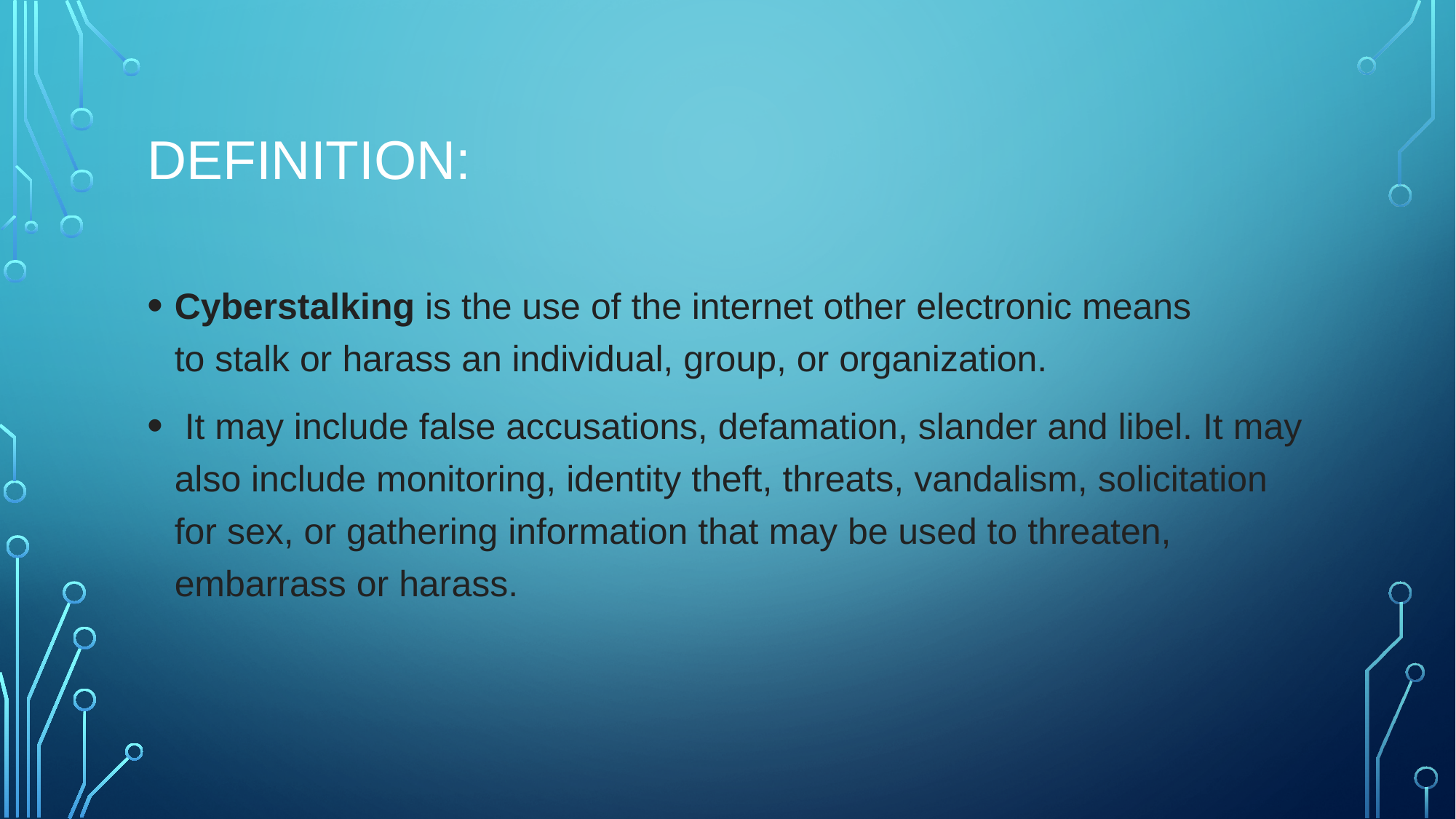

# Definition:
Cyberstalking is the use of the internet other electronic means to stalk or harass an individual, group, or organization.
 It may include false accusations, defamation, slander and libel. It may also include monitoring, identity theft, threats, vandalism, solicitation for sex, or gathering information that may be used to threaten, embarrass or harass.